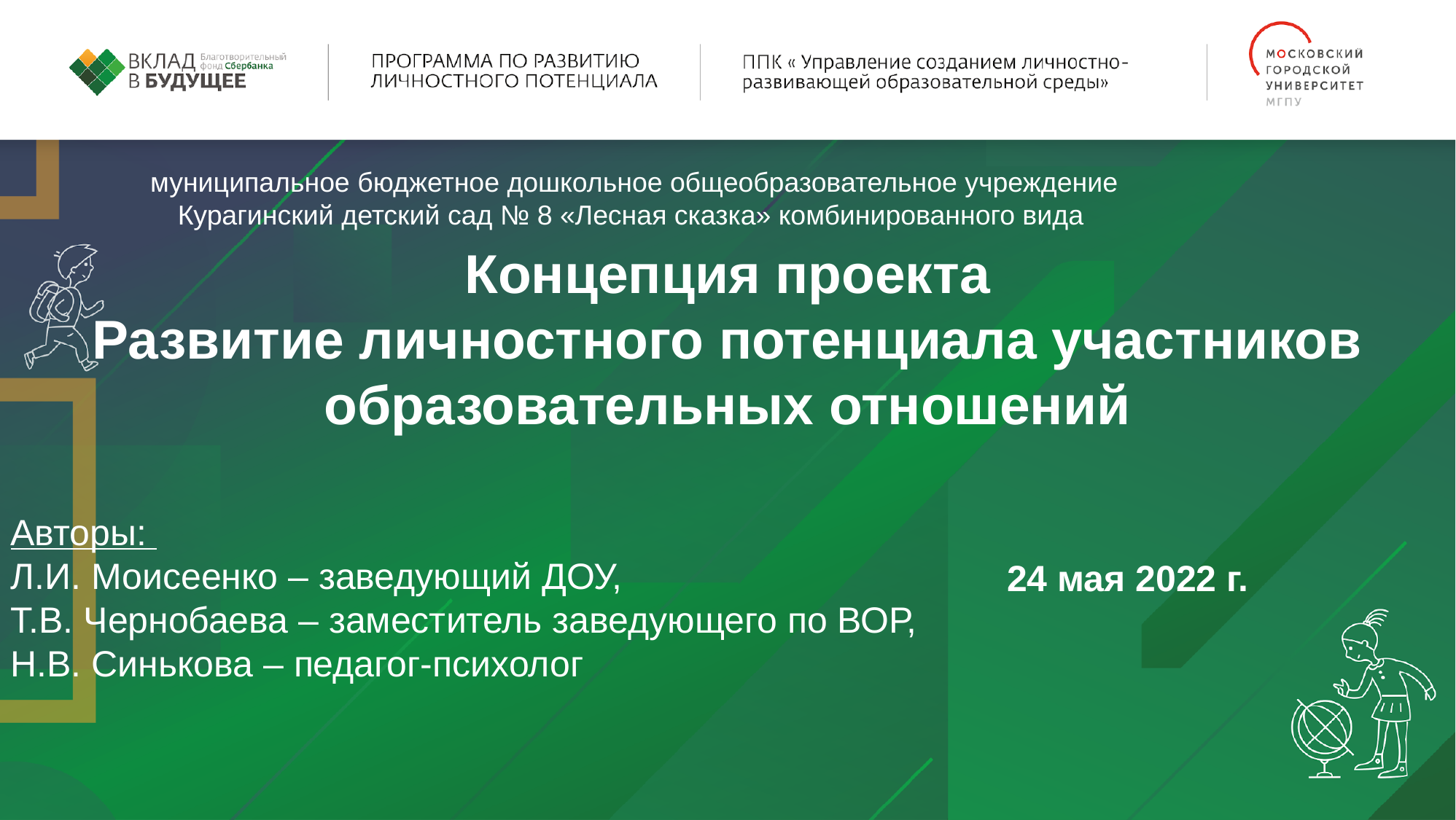

муниципальное бюджетное дошкольное общеобразовательное учреждение
Курагинский детский сад № 8 «Лесная сказка» комбинированного вида

Концепция проекта
Развитие личностного потенциала участников образовательных отношений
Авторы:
Л.И. Моисеенко – заведующий ДОУ,
Т.В. Чернобаева – заместитель заведующего по ВОР,
Н.В. Синькова – педагог-психолог
24 мая 2022 г.